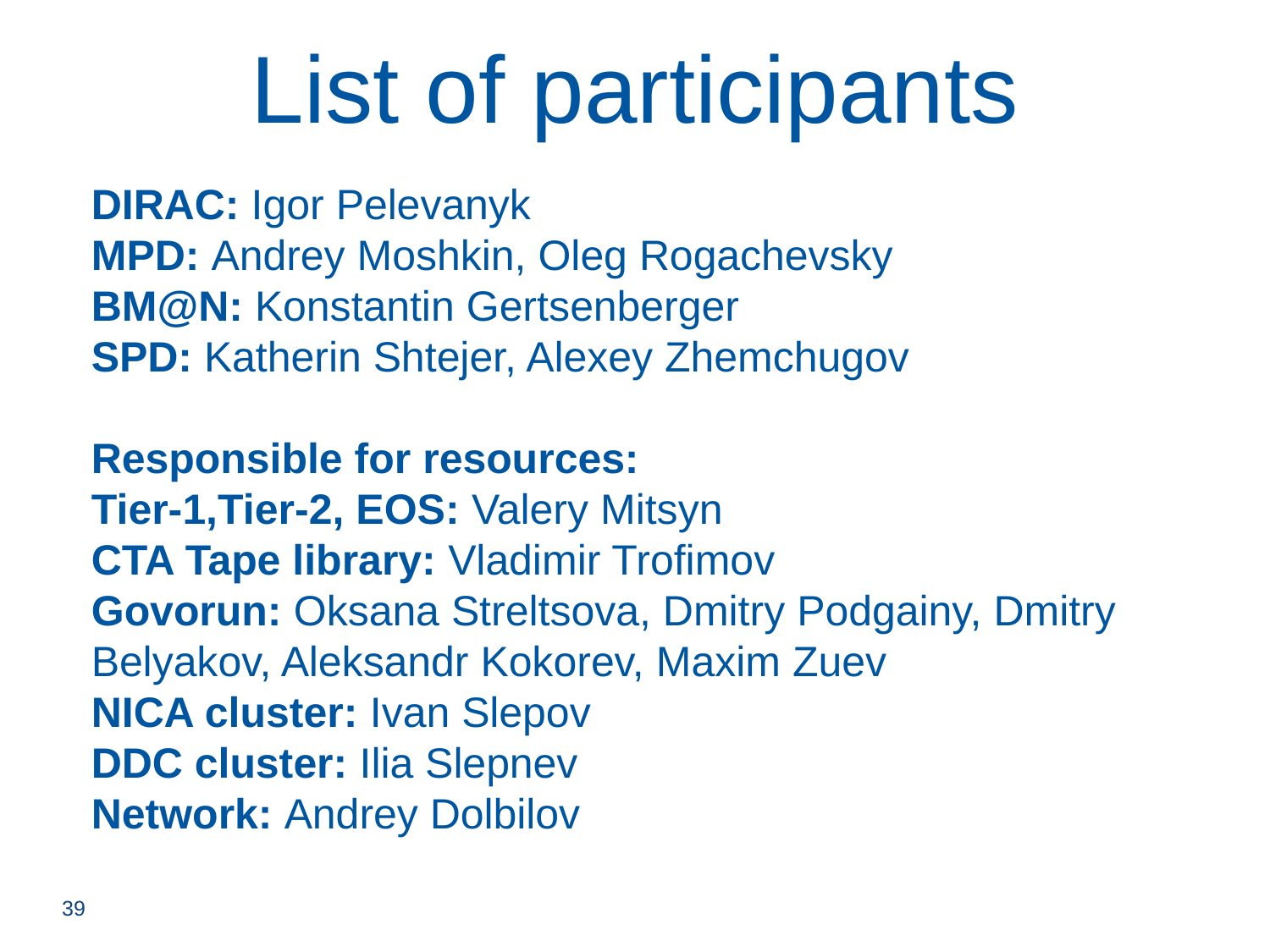

List of participants
# DIRAC: Igor Pelevanyk MPD: Andrey Moshkin, Oleg Rogachevsky BM@N: Konstantin Gertsenberger SPD: Katherin Shtejer, Alexey Zhemchugov Responsible for resources: Tier-1,Tier-2, EOS: Valery Mitsyn CTA Tape library: Vladimir Trofimov Govorun: Oksana Streltsova, Dmitry Podgainy, Dmitry Belyakov, Aleksandr Kokorev, Maxim Zuev NICA cluster: Ivan Slepov DDC cluster: Ilia Slepnev Network: Andrey Dolbilov
39